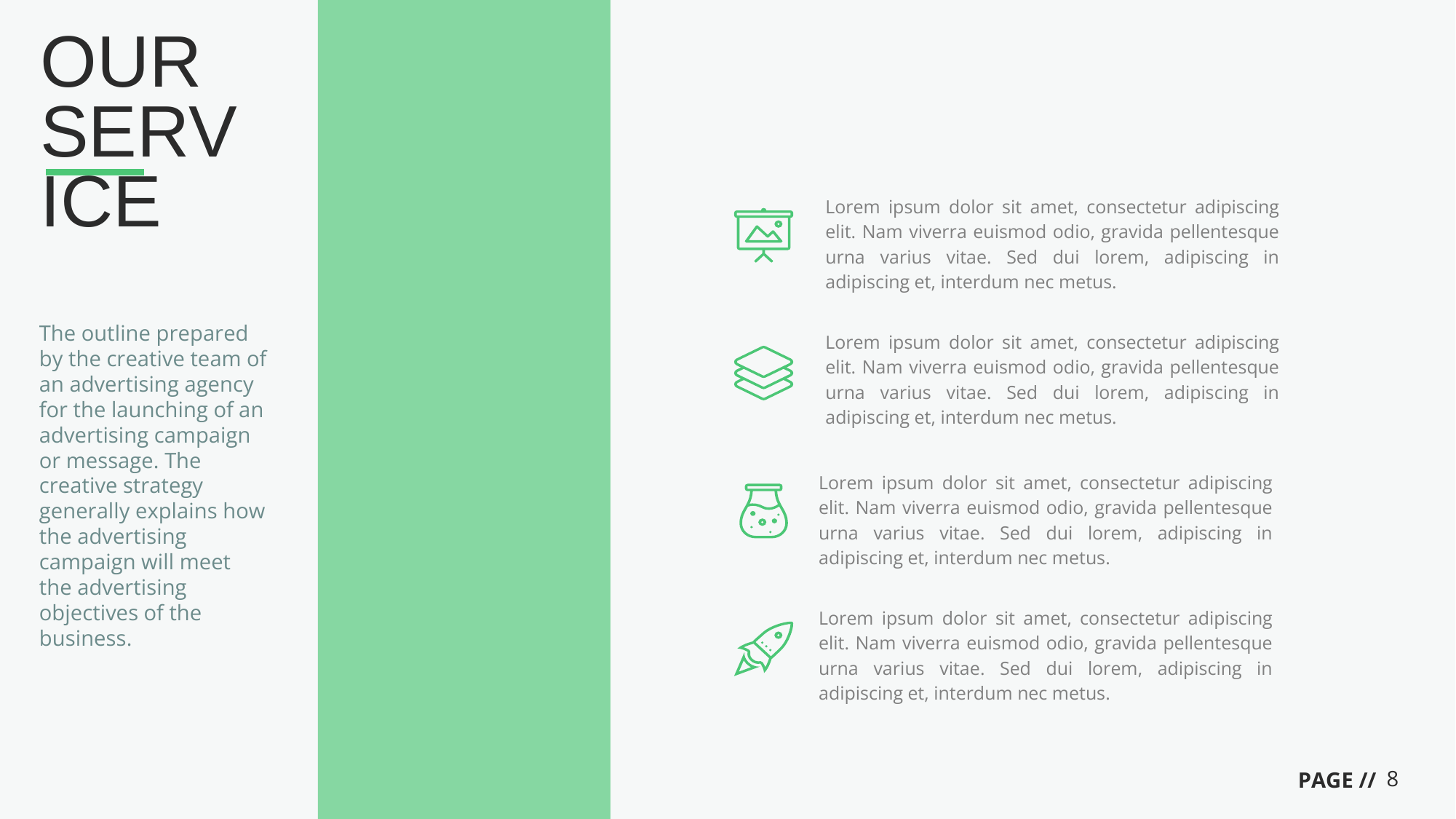

OUR SERVICE
Lorem ipsum dolor sit amet, consectetur adipiscing elit. Nam viverra euismod odio, gravida pellentesque urna varius vitae. Sed dui lorem, adipiscing in adipiscing et, interdum nec metus.

The outline prepared by the creative team of an advertising agency for the launching of an advertising campaign or message. The creative strategy generally explains how the advertising campaign will meet the advertising objectives of the business.
Lorem ipsum dolor sit amet, consectetur adipiscing elit. Nam viverra euismod odio, gravida pellentesque urna varius vitae. Sed dui lorem, adipiscing in adipiscing et, interdum nec metus.

Lorem ipsum dolor sit amet, consectetur adipiscing elit. Nam viverra euismod odio, gravida pellentesque urna varius vitae. Sed dui lorem, adipiscing in adipiscing et, interdum nec metus.

Lorem ipsum dolor sit amet, consectetur adipiscing elit. Nam viverra euismod odio, gravida pellentesque urna varius vitae. Sed dui lorem, adipiscing in adipiscing et, interdum nec metus.